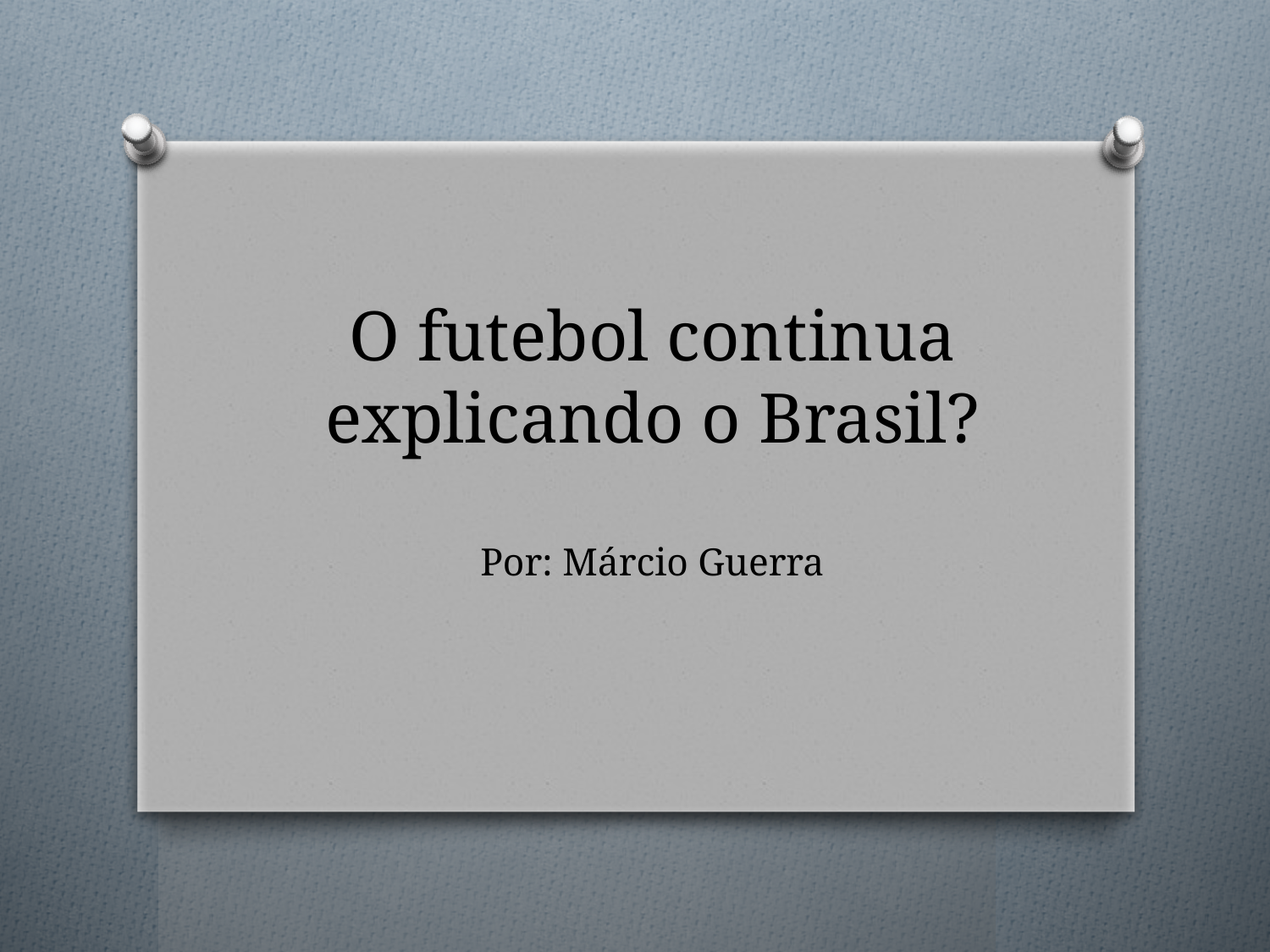

# O futebol continua explicando o Brasil? Por: Márcio Guerra